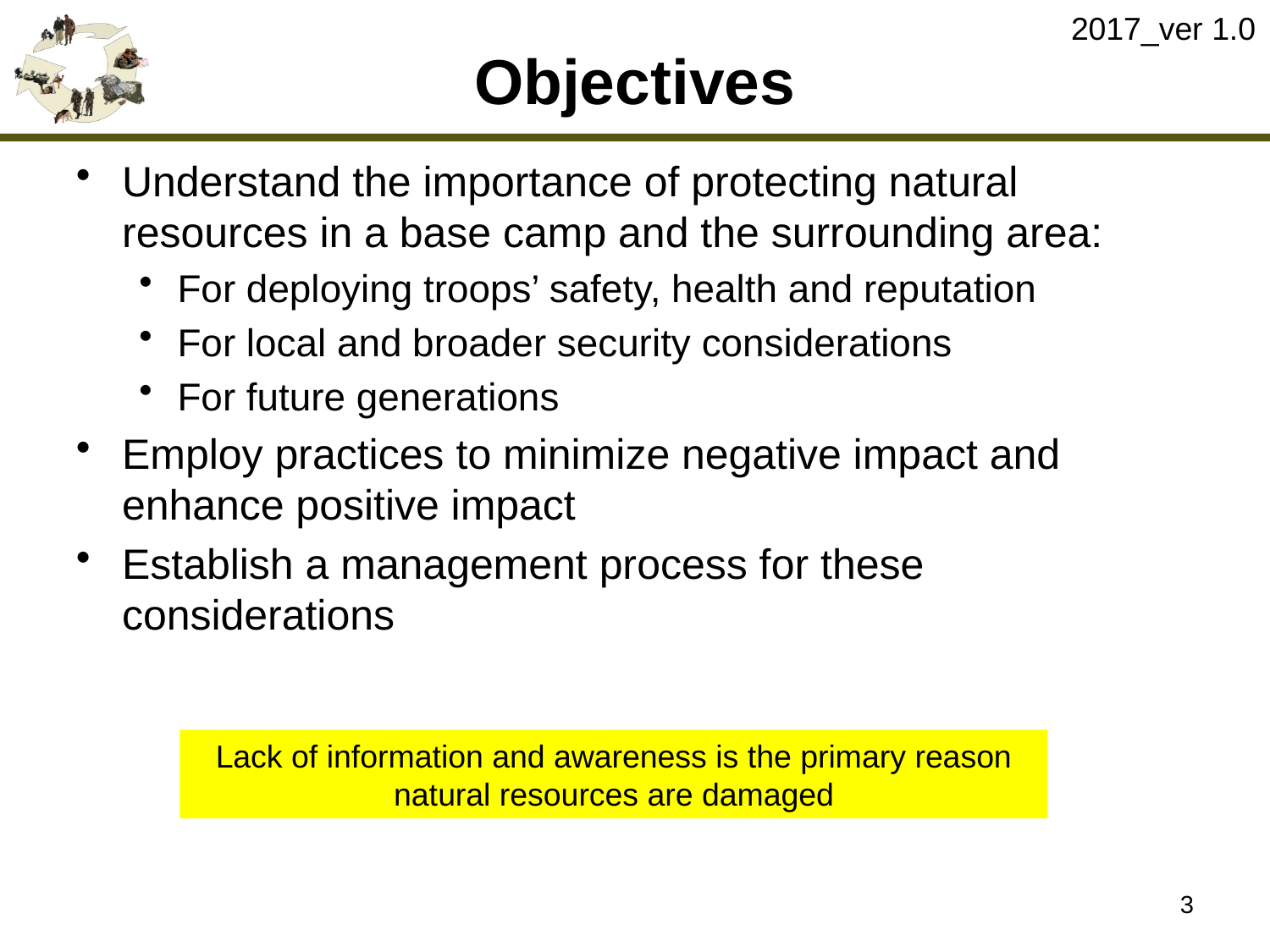

# Objectives
2017_ver 1.0
Understand the importance of protecting natural resources in a base camp and the surrounding area:
For deploying troops’ safety, health and reputation
For local and broader security considerations
For future generations
Employ practices to minimize negative impact and enhance positive impact
Establish a management process for these considerations
Lack of information and awareness is the primary reason natural resources are damaged
3